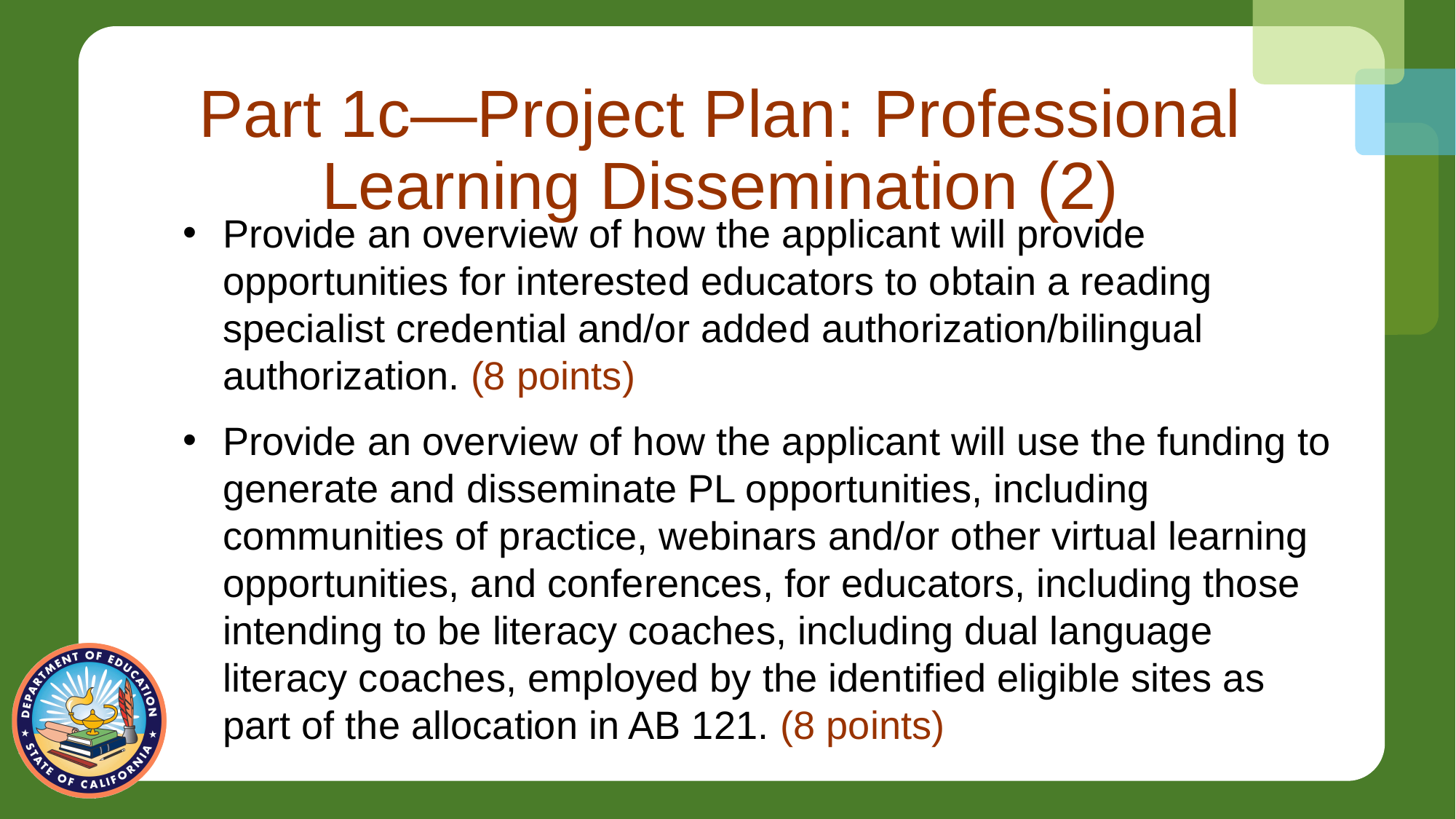

# Part 1c—Project Plan: Professional Learning Dissemination (2)
Provide an overview of how the applicant will provide opportunities for interested educators to obtain a reading specialist credential and/or added authorization/bilingual authorization. (8 points)
Provide an overview of how the applicant will use the funding to generate and disseminate PL opportunities, including communities of practice, webinars and/or other virtual learning opportunities, and conferences, for educators, including those intending to be literacy coaches, including dual language literacy coaches, employed by the identified eligible sites as part of the allocation in AB 121. (8 points)